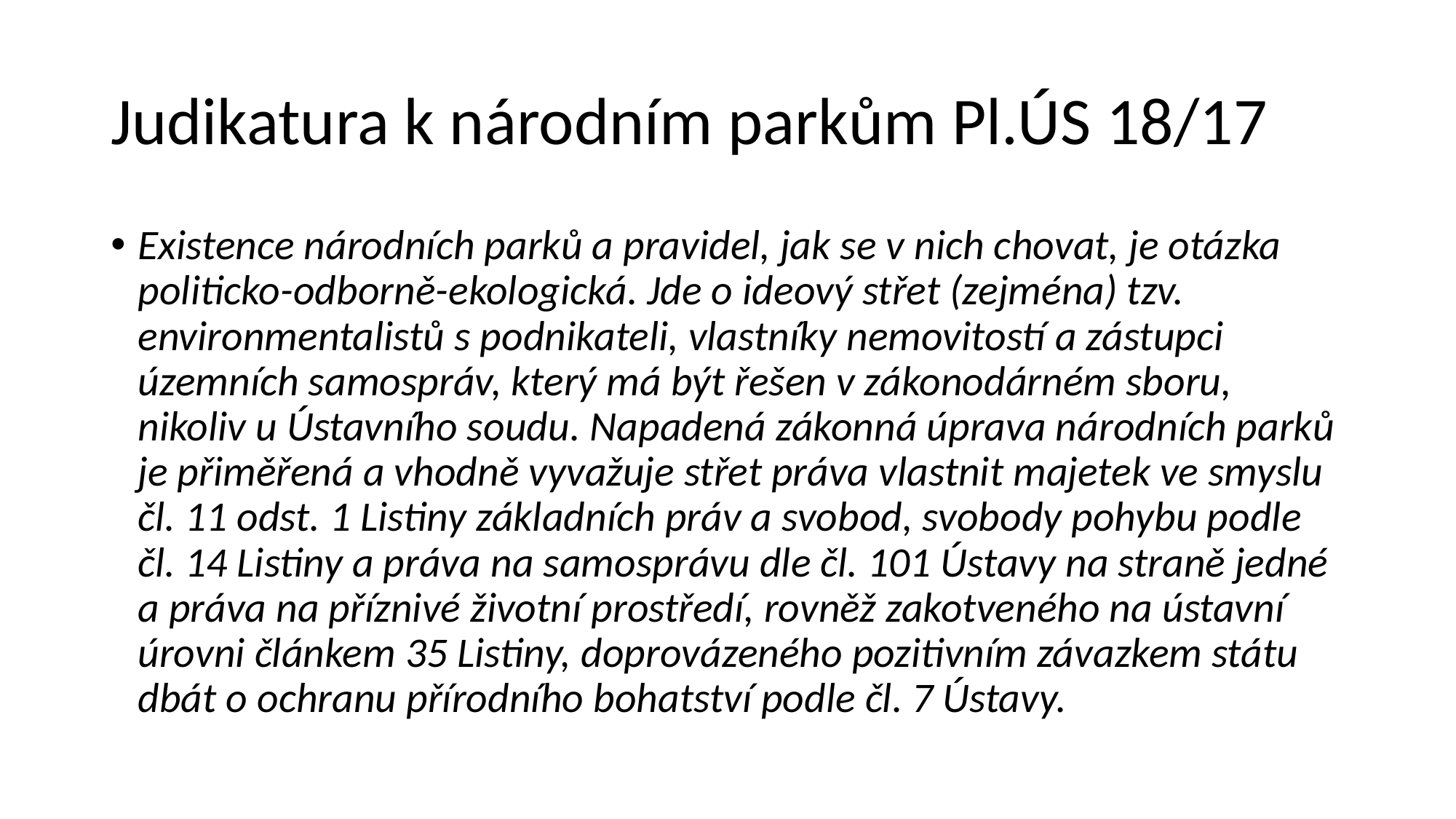

# Judikatura k národním parkům Pl.ÚS 18/17
Existence národních parků a pravidel, jak se v nich chovat, je otázka politicko-odborně-ekologická. Jde o ideový střet (zejména) tzv. environmentalistů s podnikateli, vlastníky nemovitostí a zástupci územních samospráv, který má být řešen v zákonodárném sboru, nikoliv u Ústavního soudu. Napadená zákonná úprava národních parků je přiměřená a vhodně vyvažuje střet práva vlastnit majetek ve smyslu čl. 11 odst. 1 Listiny základních práv a svobod, svobody pohybu podle čl. 14 Listiny a práva na samosprávu dle čl. 101 Ústavy na straně jedné a práva na příznivé životní prostředí, rovněž zakotveného na ústavní úrovni článkem 35 Listiny, doprovázeného pozitivním závazkem státu dbát o ochranu přírodního bohatství podle čl. 7 Ústavy.